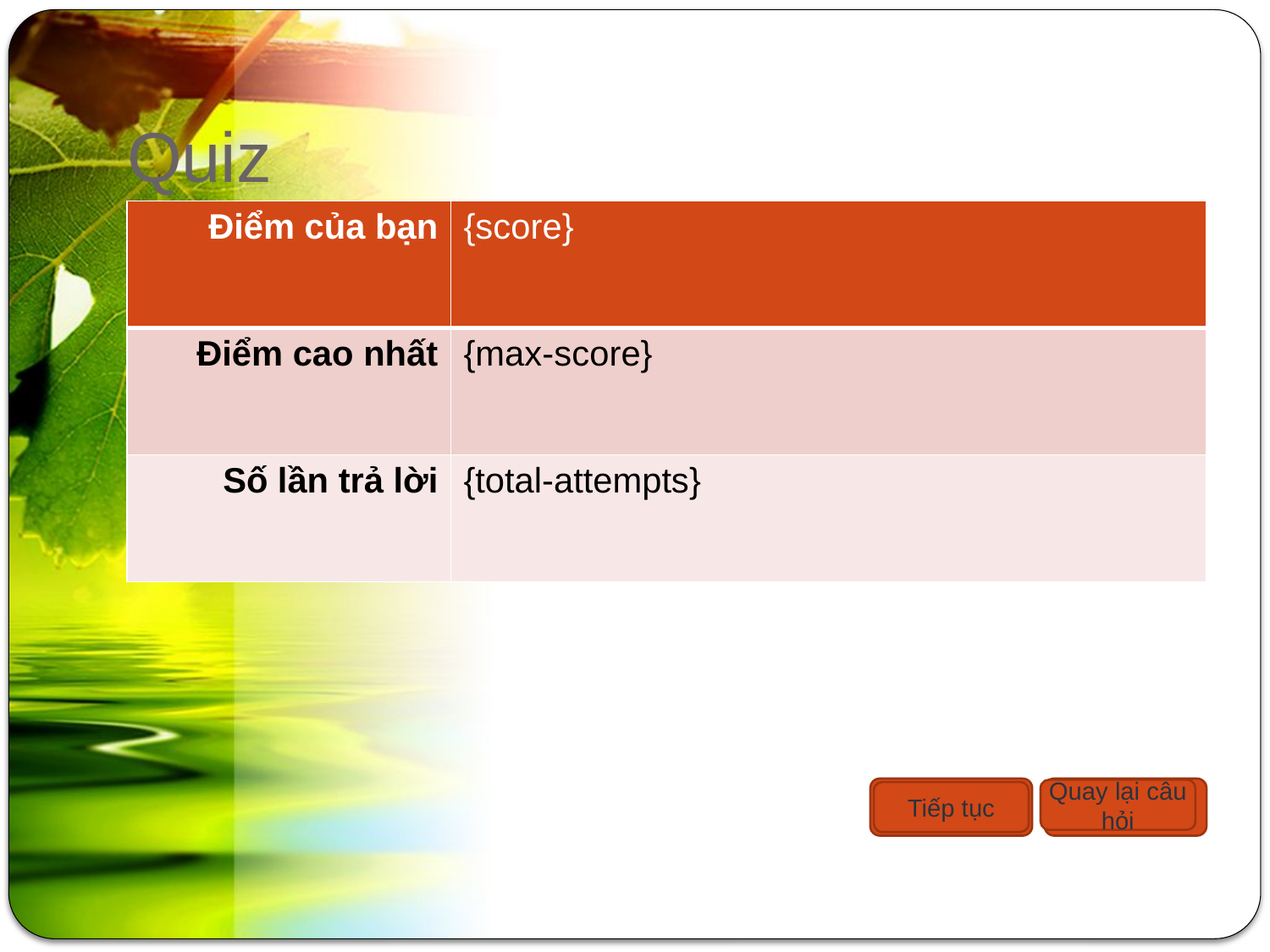

# Quiz
| Điểm của bạn | {score} |
| --- | --- |
| Điểm cao nhất | {max-score} |
| Số lần trả lời | {total-attempts} |

Tiếp tục

Quay lại câu hỏi